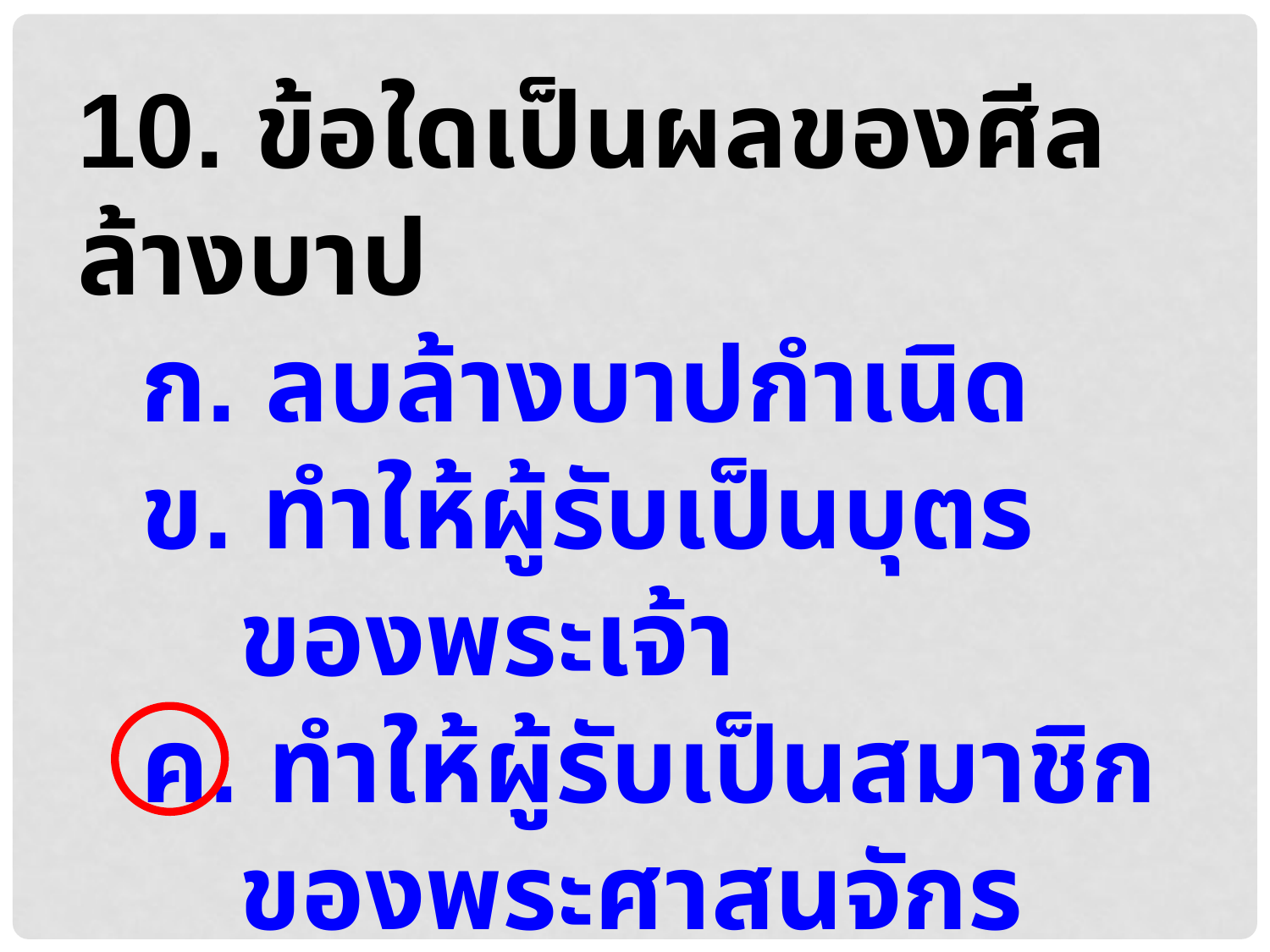

10. ข้อใดเป็นผลของศีลล้างบาป
ก. ลบล้างบาปกำเนิด
ข. ทำให้ผู้รับเป็นบุตรของพระเจ้า
ค. ทำให้ผู้รับเป็นสมาชิกของพระศาสนจักร
ง. ถูกทุกข้อ